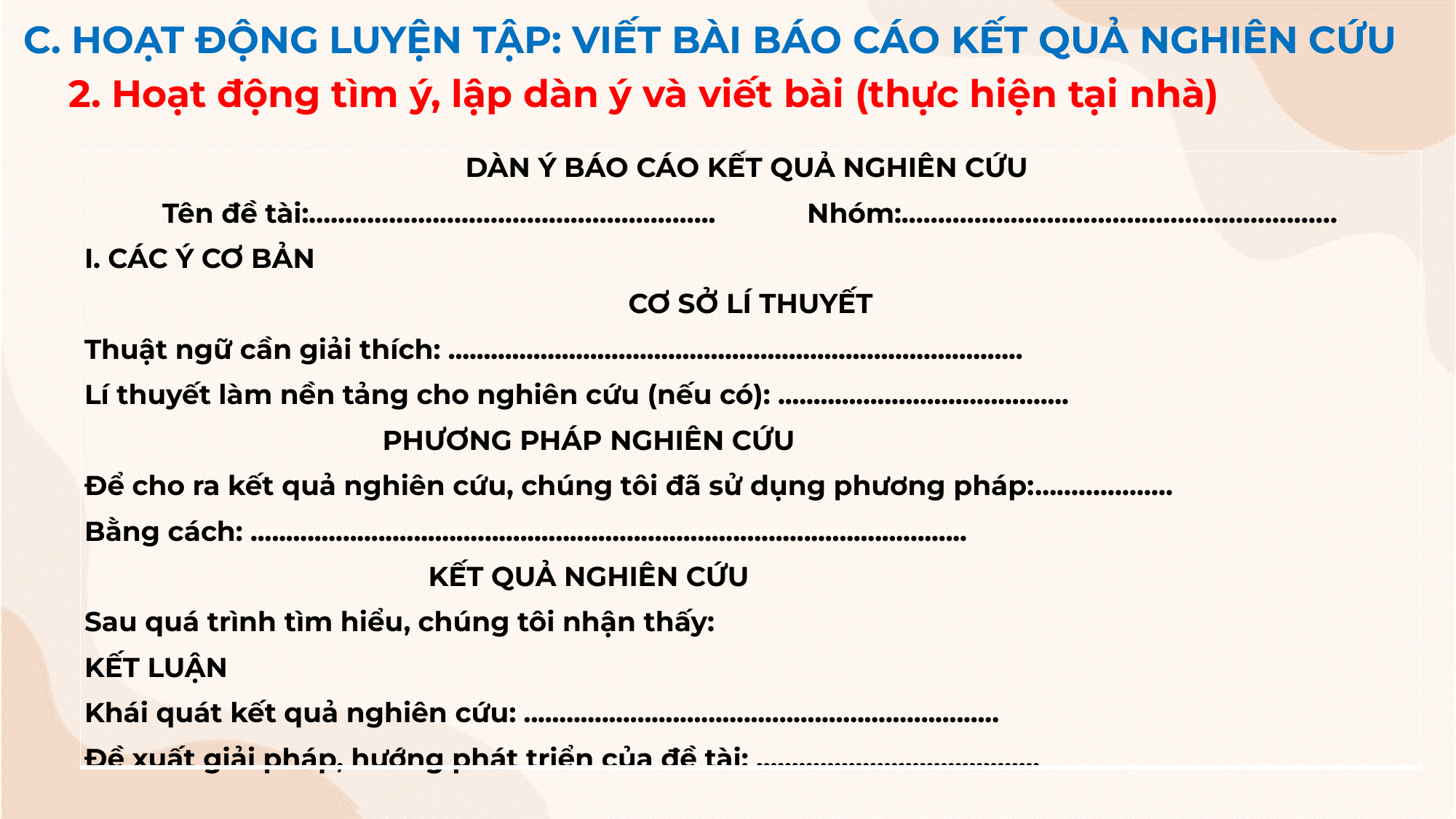

C. HOẠT ĐỘNG LUYỆN TẬP: VIẾT BÀI BÁO CÁO KẾT QUẢ NGHIÊN CỨU
2. Hoạt động tìm ý, lập dàn ý và viết bài (thực hiện tại nhà)
| DÀN Ý BÁO CÁO KẾT QUẢ NGHIÊN CỨU  Tên đề tài:……………………………………………….. Nhóm:…………………………………………………… I. CÁC Ý CƠ BẢN CƠ SỞ LÍ THUYẾT Thuật ngữ cần giải thích: ................................................................................. Lí thuyết làm nền tảng cho nghiên cứu (nếu có): ......................................... PHƯƠNG PHÁP NGHIÊN CỨU Để cho ra kết quả nghiên cứu, chúng tôi đã sử dụng phương pháp:………………. Bằng cách: ..................................................................................................... KẾT QUẢ NGHIÊN CỨU Sau quá trình tìm hiểu, chúng tôi nhận thấy: KẾT LUẬN Khái quát kết quả nghiên cứu: ................................................................... Đề xuất giải pháp, hướng phát triển của đề tài: ........................................ |
| --- |